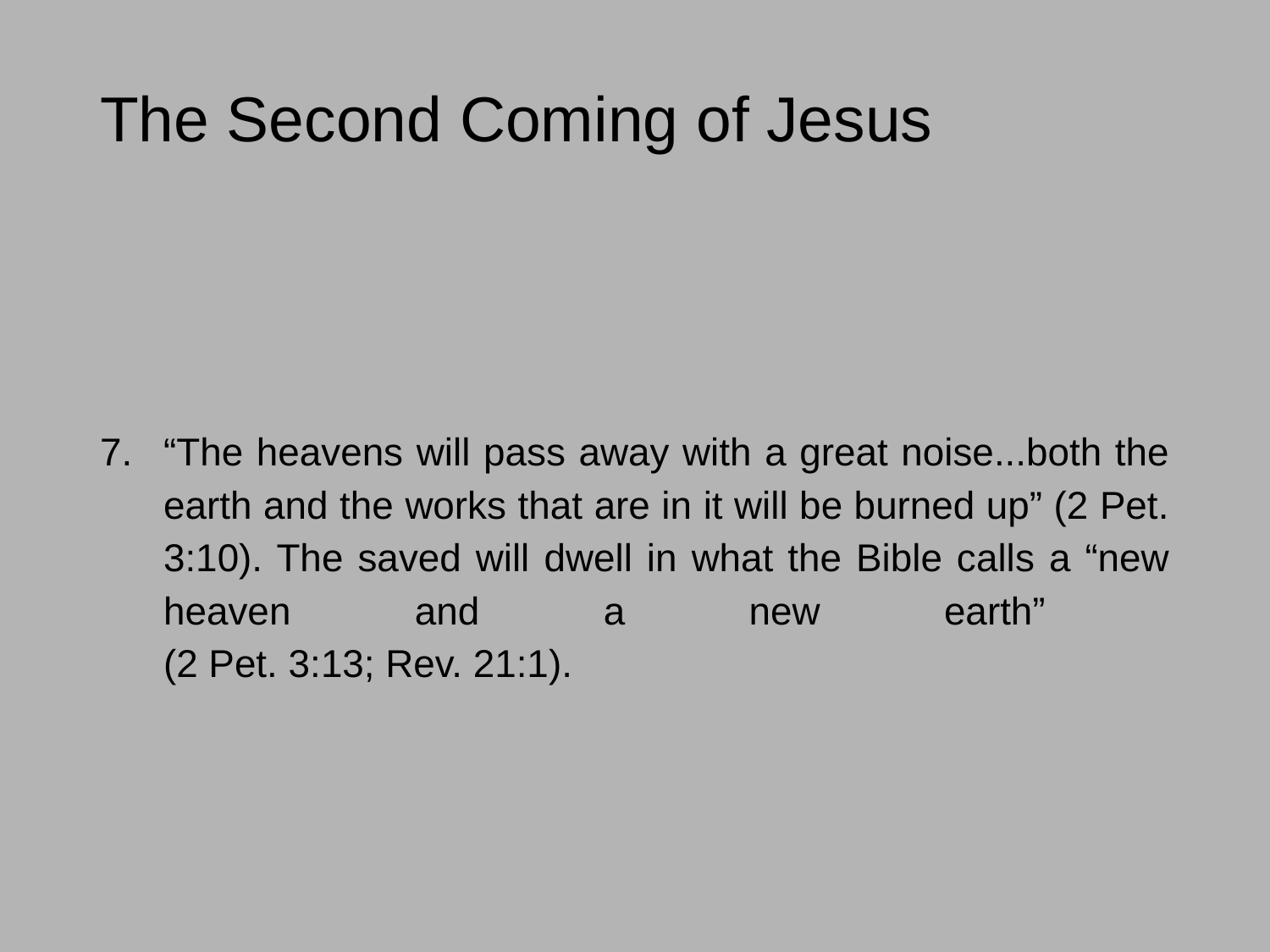

# The Second Coming of Jesus
“The heavens will pass away with a great noise...both the earth and the works that are in it will be burned up” (2 Pet. 3:10). The saved will dwell in what the Bible calls a “new heaven and a new earth”
(2 Pet. 3:13; Rev. 21:1).